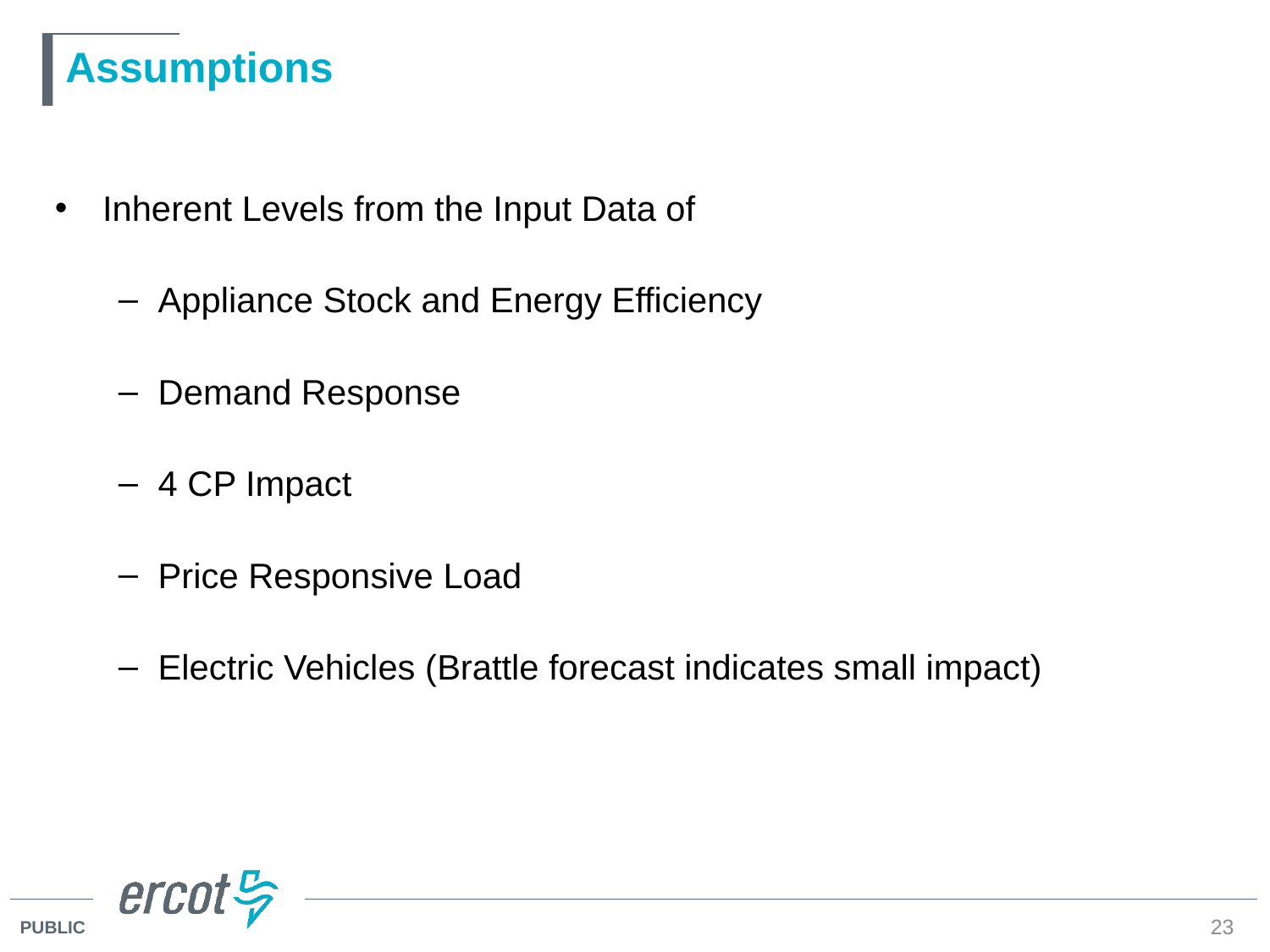

# Assumptions
Inherent Levels from the Input Data of
Appliance Stock and Energy Efficiency
Demand Response
4 CP Impact
Price Responsive Load
Electric Vehicles (Brattle forecast indicates small impact)

23